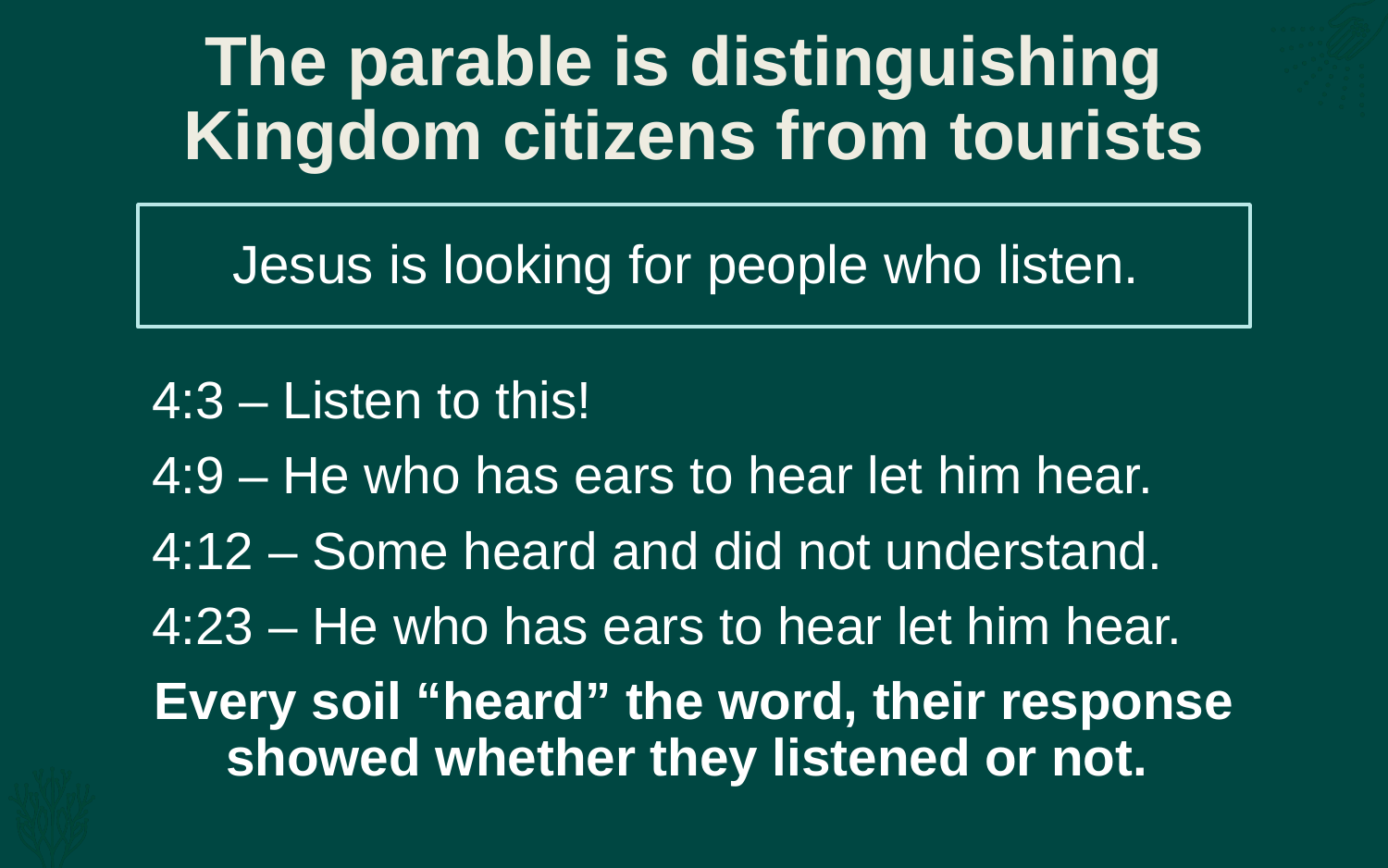

# The parable is distinguishing Kingdom citizens from tourists
Jesus is looking for people who listen.
4:3 – Listen to this!
4:9 – He who has ears to hear let him hear.
4:12 – Some heard and did not understand.
4:23 – He who has ears to hear let him hear.
Every soil “heard” the word, their response showed whether they listened or not.